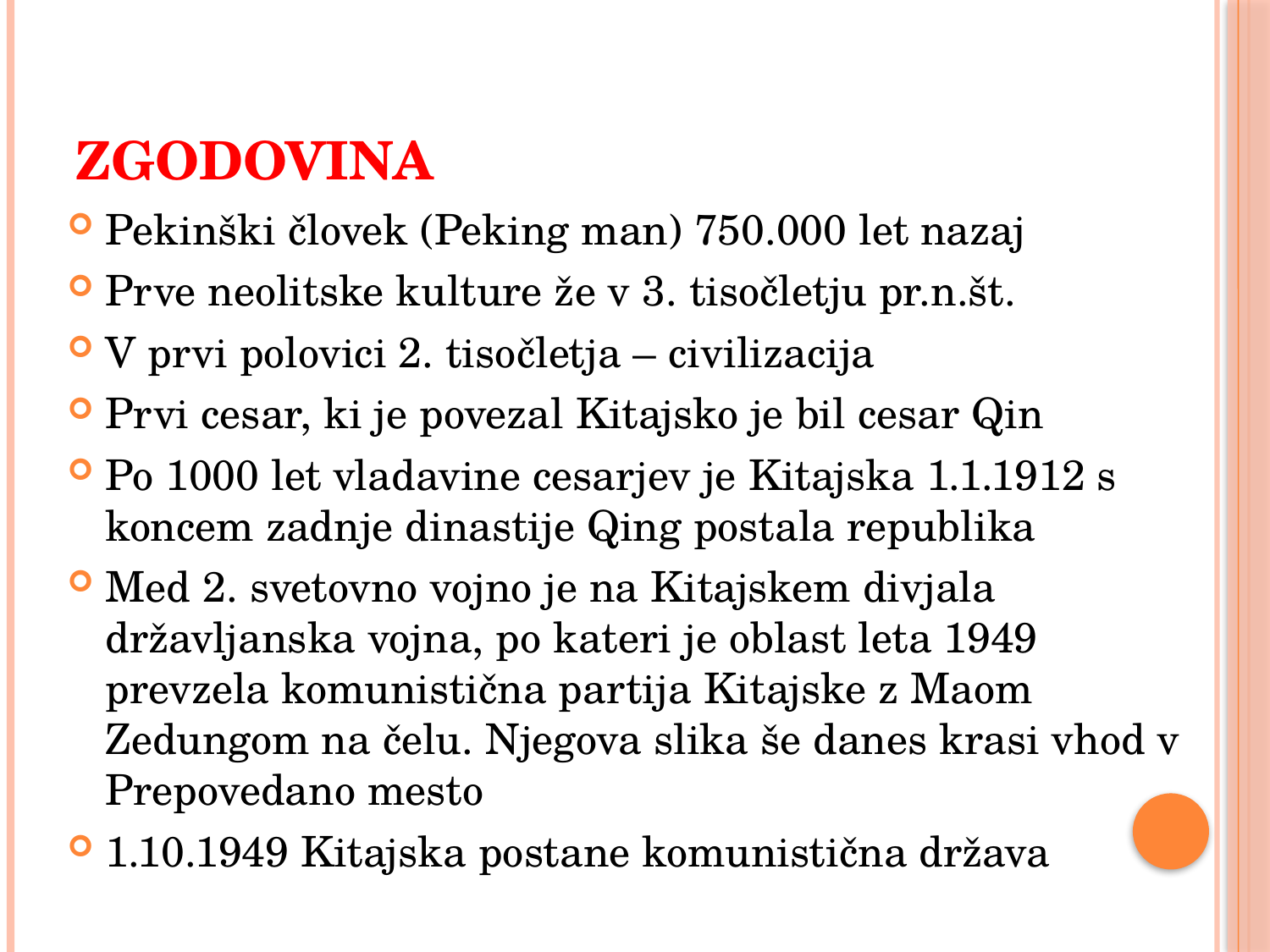

# ZGODOVINA
Pekinški človek (Peking man) 750.000 let nazaj
Prve neolitske kulture že v 3. tisočletju pr.n.št.
V prvi polovici 2. tisočletja – civilizacija
Prvi cesar, ki je povezal Kitajsko je bil cesar Qin
Po 1000 let vladavine cesarjev je Kitajska 1.1.1912 s koncem zadnje dinastije Qing postala republika
Med 2. svetovno vojno je na Kitajskem divjala državljanska vojna, po kateri je oblast leta 1949 prevzela komunistična partija Kitajske z Maom Zedungom na čelu. Njegova slika še danes krasi vhod v Prepovedano mesto
1.10.1949 Kitajska postane komunistična država